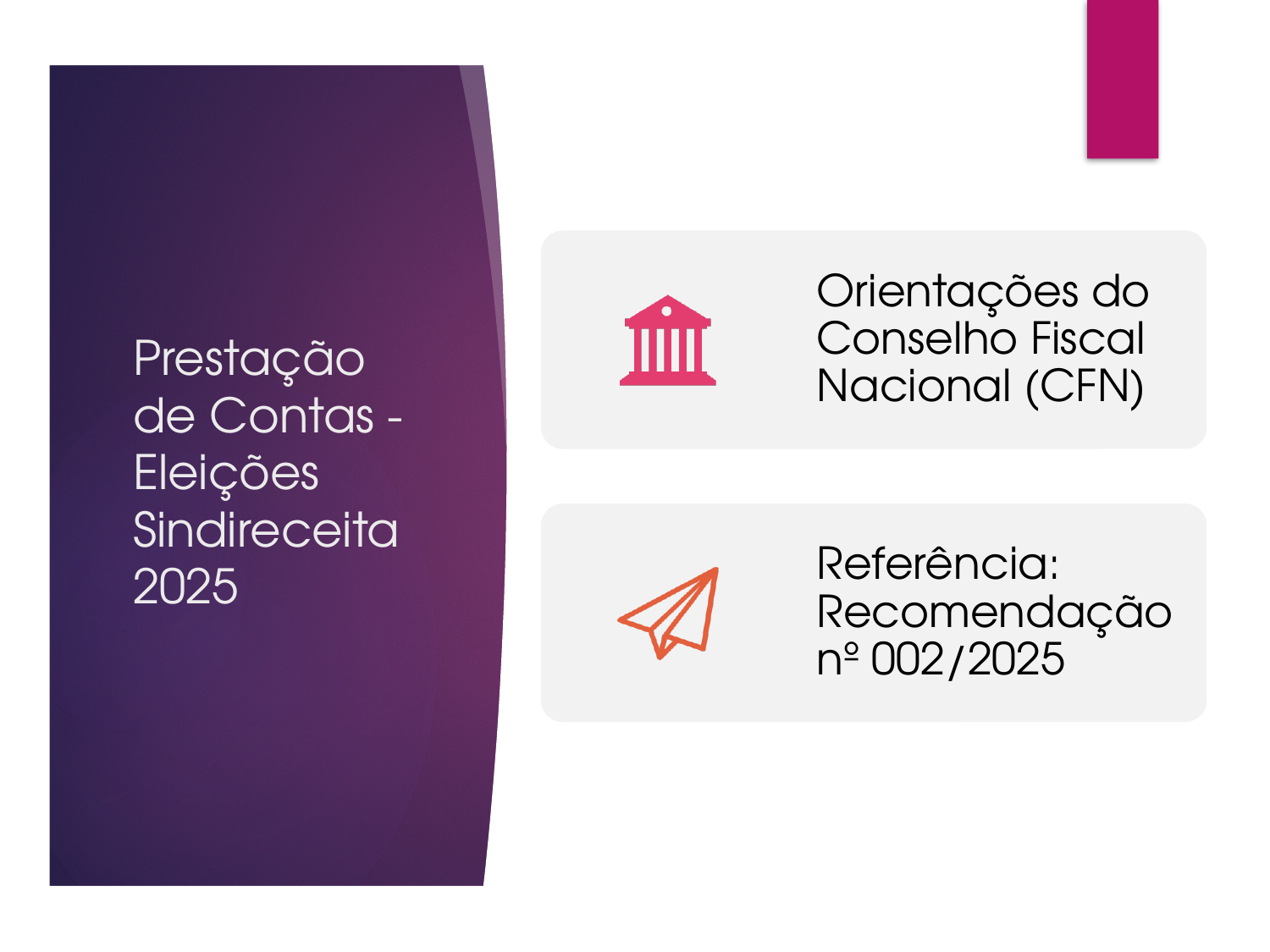

Orientações do Conselho Fiscal Nacional (CFN)
Referência: Recomendação nº 002/2025
# Prestação de Contas - Eleições Sindireceita 2025